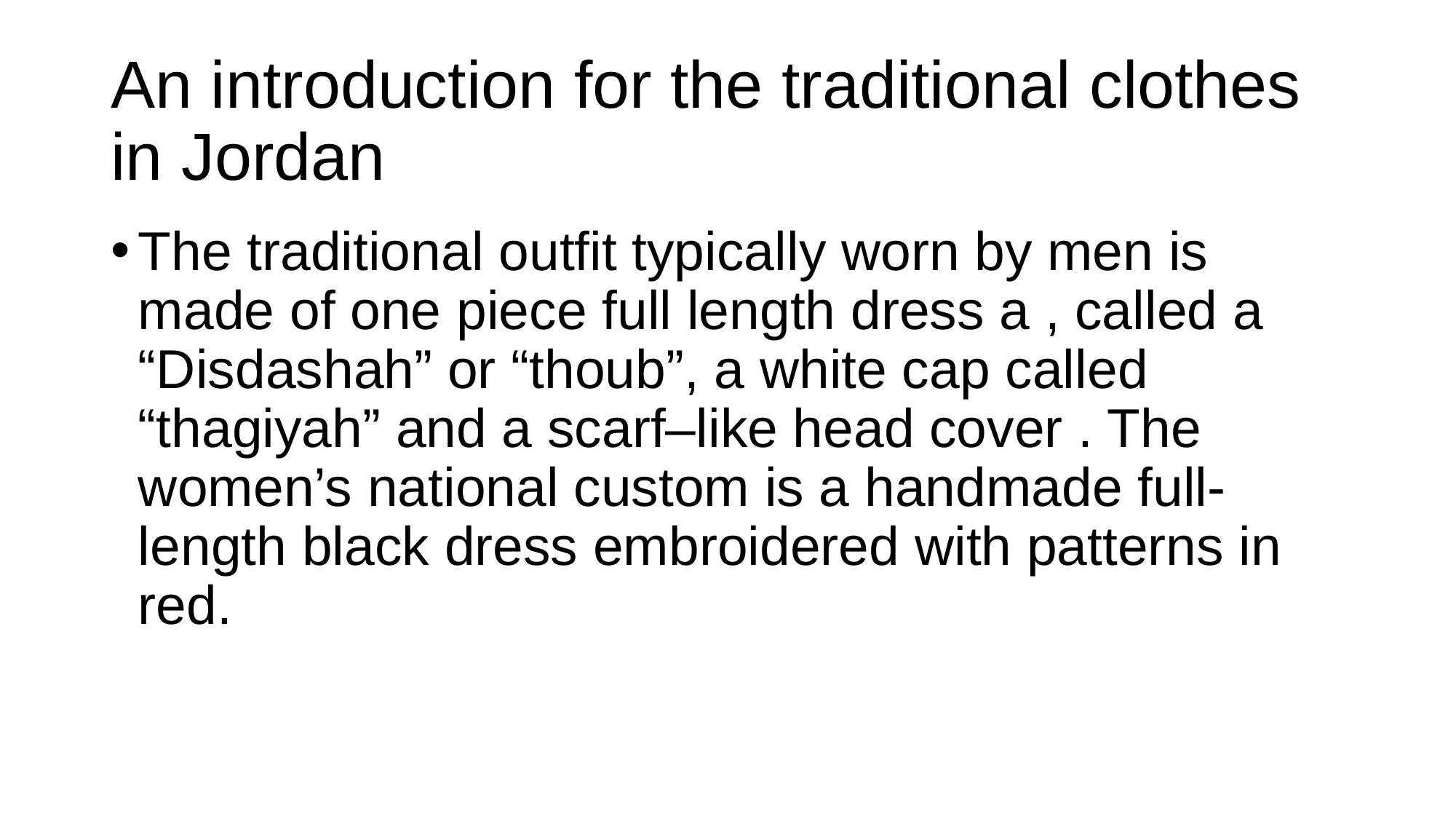

# An introduction for the traditional clothes in Jordan
The traditional outfit typically worn by men is made of one piece full length dress a , called a “Disdashah” or “thoub”, a white cap called “thagiyah” and a scarf–like head cover . The women’s national custom is a handmade full-length black dress embroidered with patterns in red.